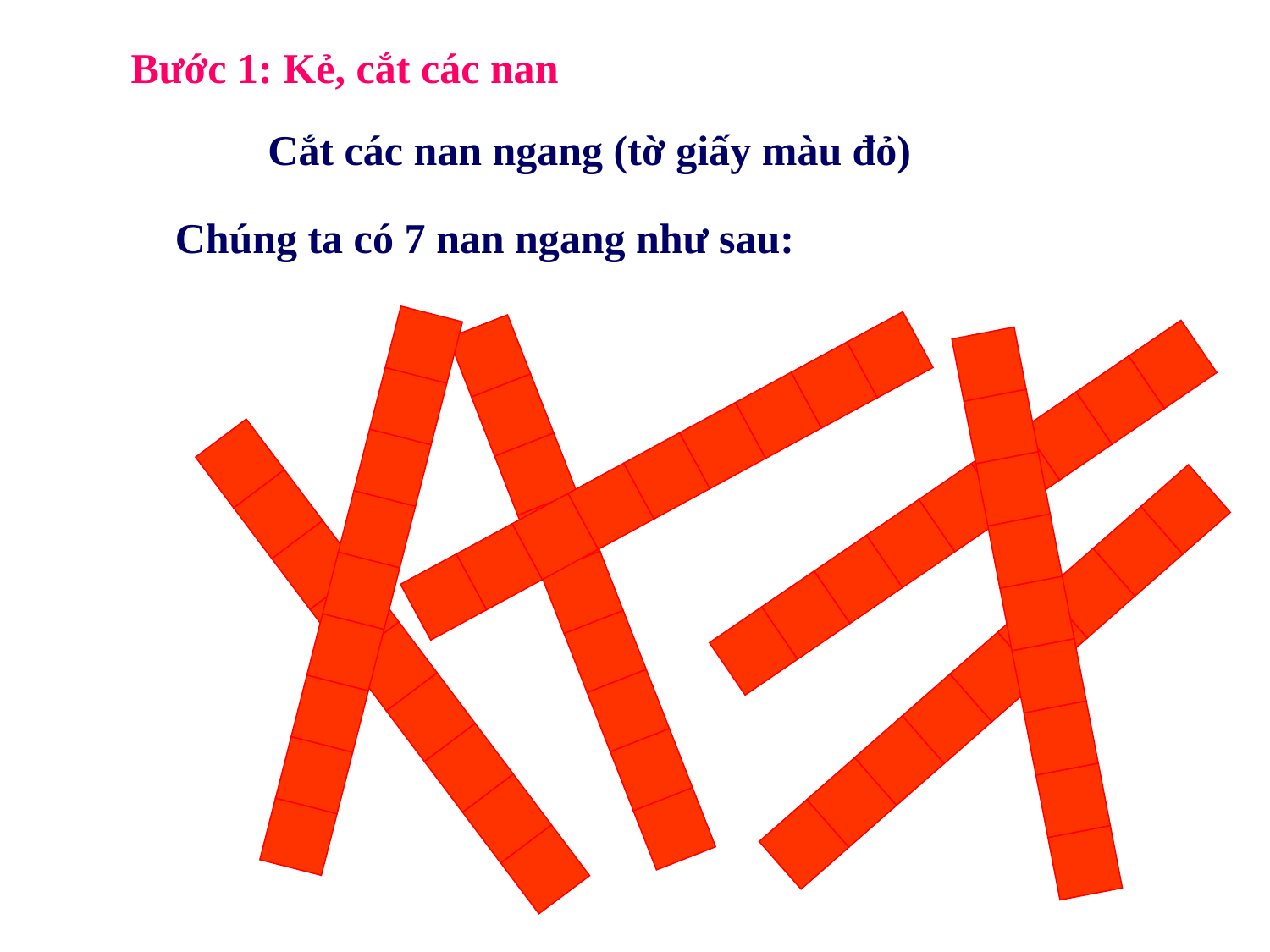

Bước 1: Kẻ, cắt các nan
Cắt các nan ngang (tờ giấy màu đỏ)

Chúng ta có 7 nan ngang như sau: